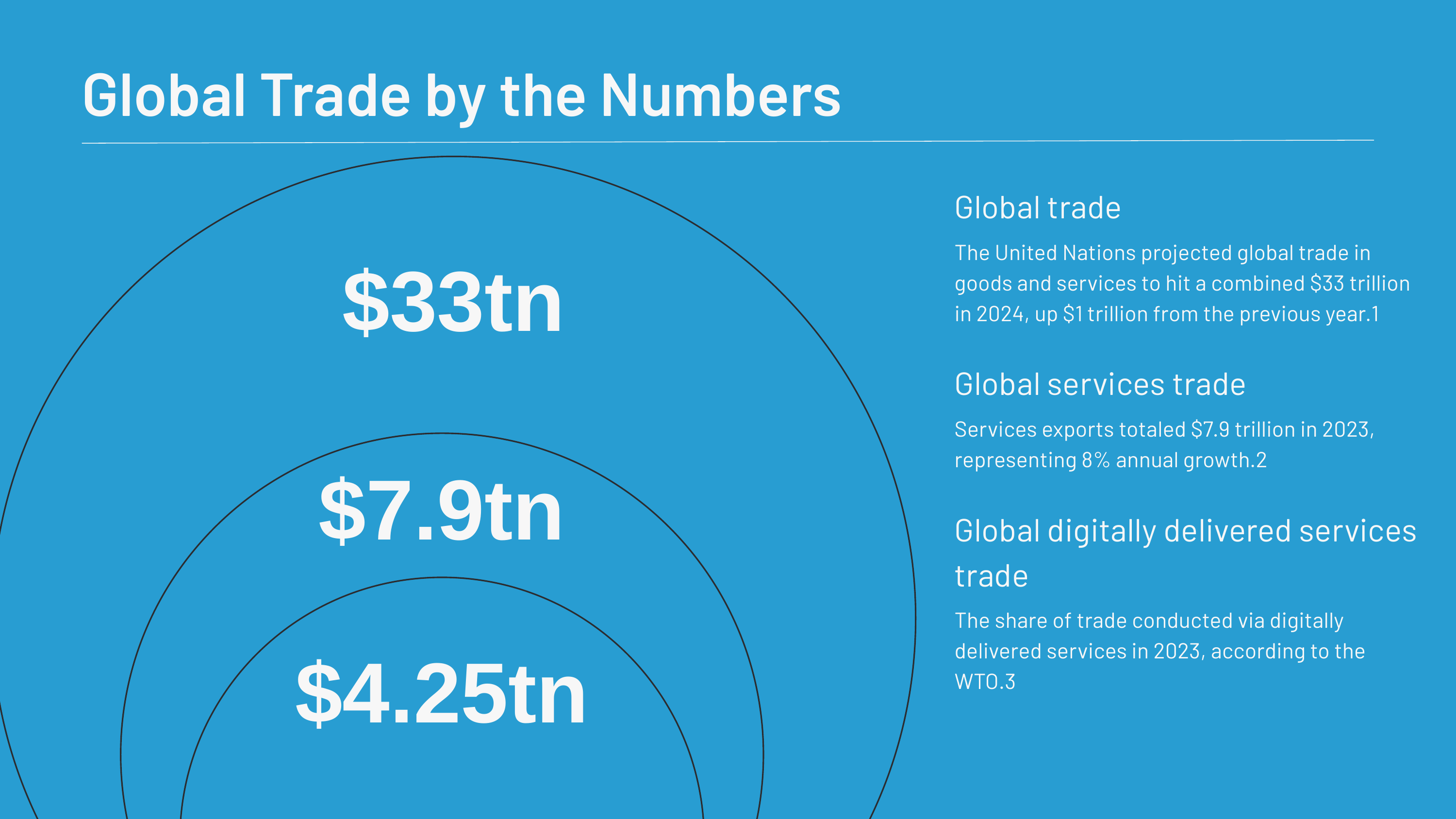

Global Trade by the Numbers

Global trade
The United Nations projected global trade in goods and services to hit a combined $33 trillion in 2024, up $1 trillion from the previous year.1
Global services trade
Services exports totaled $7.9 trillion in 2023, representing 8% annual growth.2
Global digitally delivered services trade
The share of trade conducted via digitally delivered services in 2023, according to the WTO.3
$33tn
$7.9tn

$4.25tn